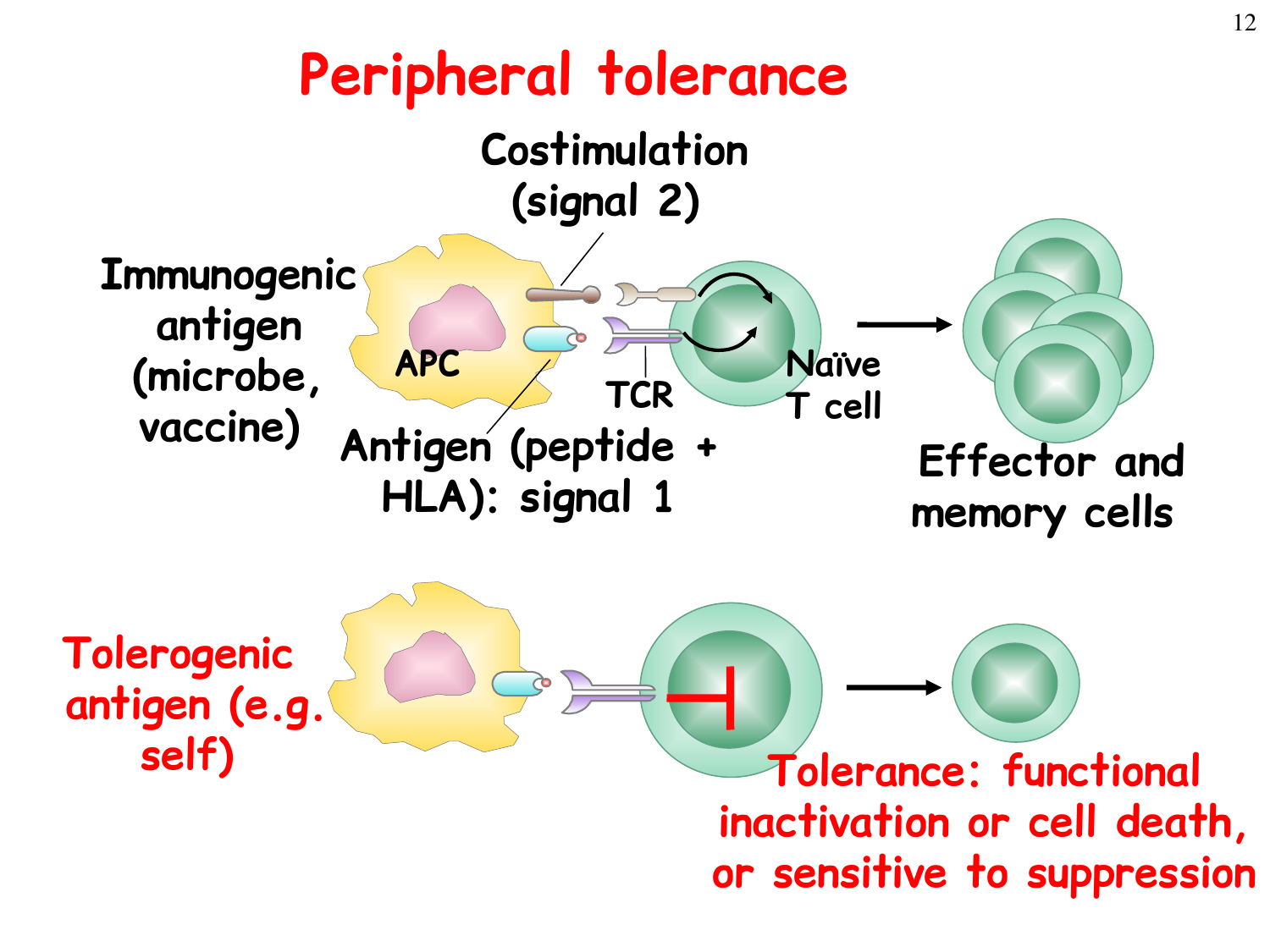

12
Peripheral tolerance
Costimulation
(signal 2)

APC
Immunogenic antigen (microbe, vaccine)

Naïve
T cell

TCR
Antigen (peptide + HLA): signal 1
Effector and memory cells

Tolerogenic   antigen (e.g. self)

Tolerance: functional inactivation or cell death, or sensitive to suppression